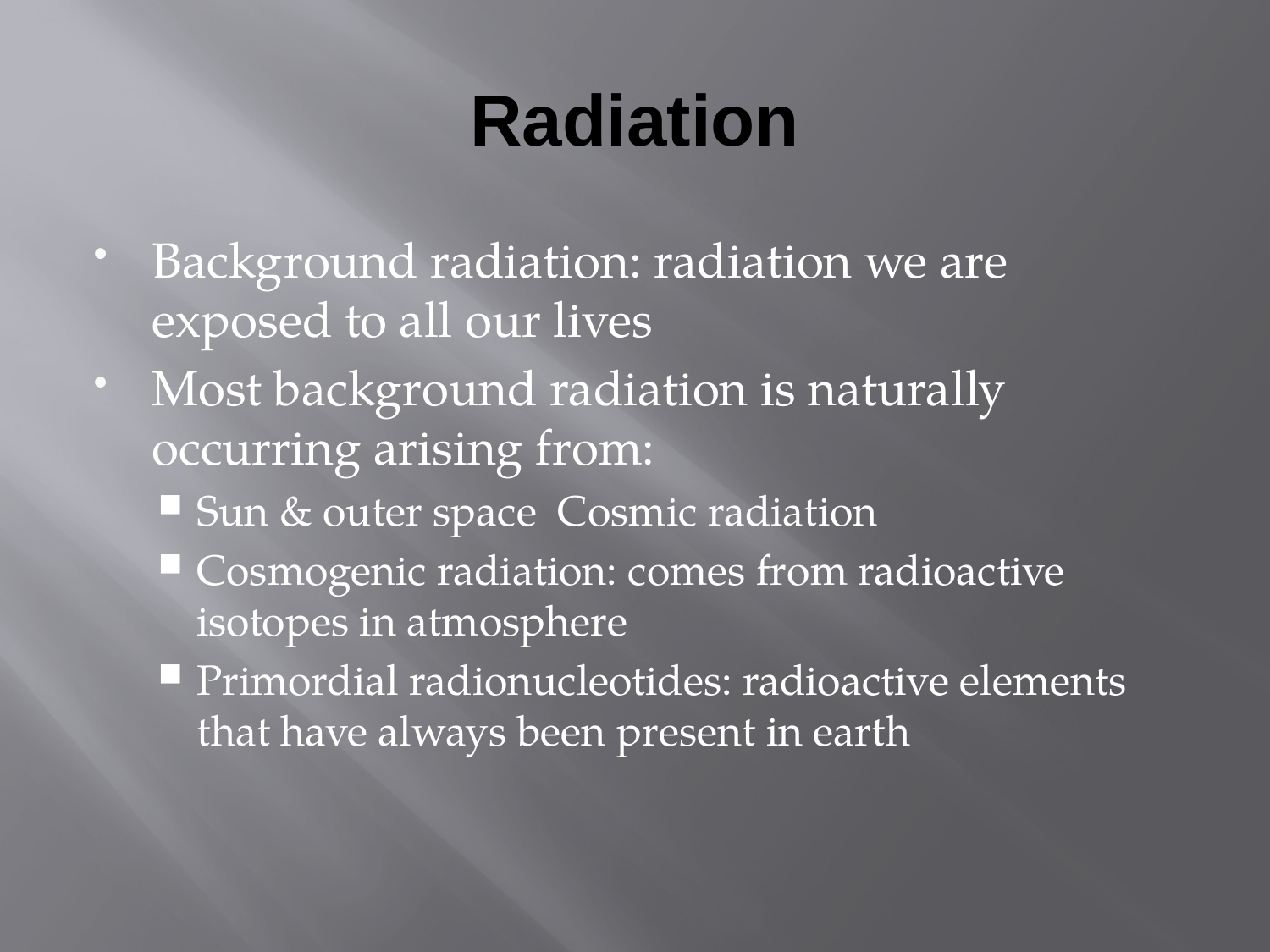

# Radiation
Background radiation: radiation we are exposed to all our lives
Most background radiation is naturally occurring arising from:
Sun & outer space  Cosmic radiation
Cosmogenic radiation: comes from radioactive isotopes in atmosphere
Primordial radionucleotides: radioactive elements that have always been present in earth